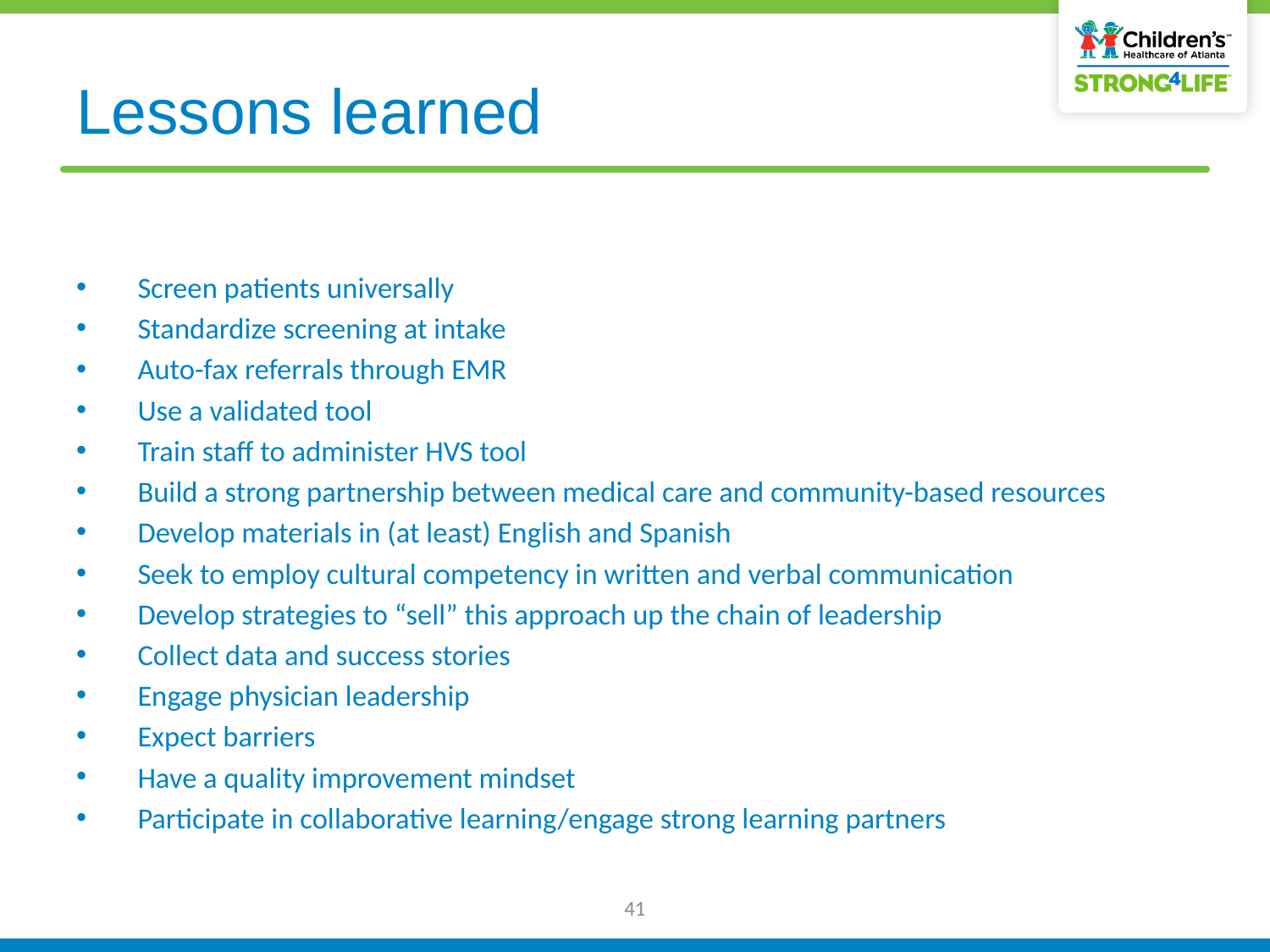

# Lessons learned

Screen patients universally
Standardize screening at intake
Auto-fax referrals through EMR
Use a validated tool
Train staff to administer HVS tool
Build a strong partnership between medical care and community-based resources
Develop materials in (at least) English and Spanish
Seek to employ cultural competency in written and verbal communication
Develop strategies to “sell” this approach up the chain of leadership
Collect data and success stories
Engage physician leadership
Expect barriers
Have a quality improvement mindset
Participate in collaborative learning/engage strong learning partners